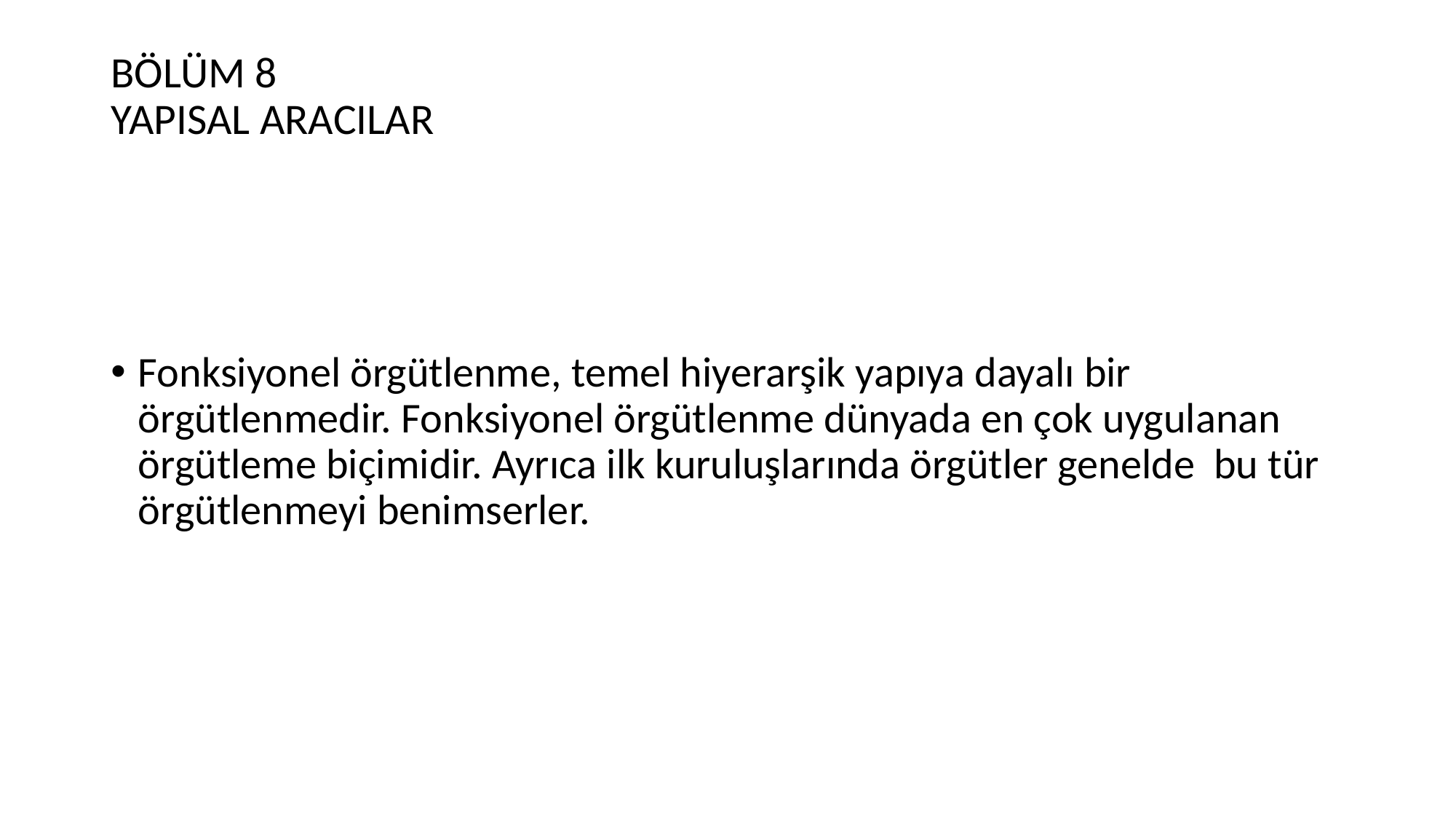

# BÖLÜM 8 YAPISAL ARACILAR

Fonksiyonel örgütlenme, temel hiyerarşik yapıya dayalı bir örgütlenmedir. Fonksiyonel örgütlenme dünyada en çok uygulanan örgütleme biçimidir. Ayrıca ilk kuruluşlarında örgütler genelde  bu tür örgütlenmeyi benimserler.